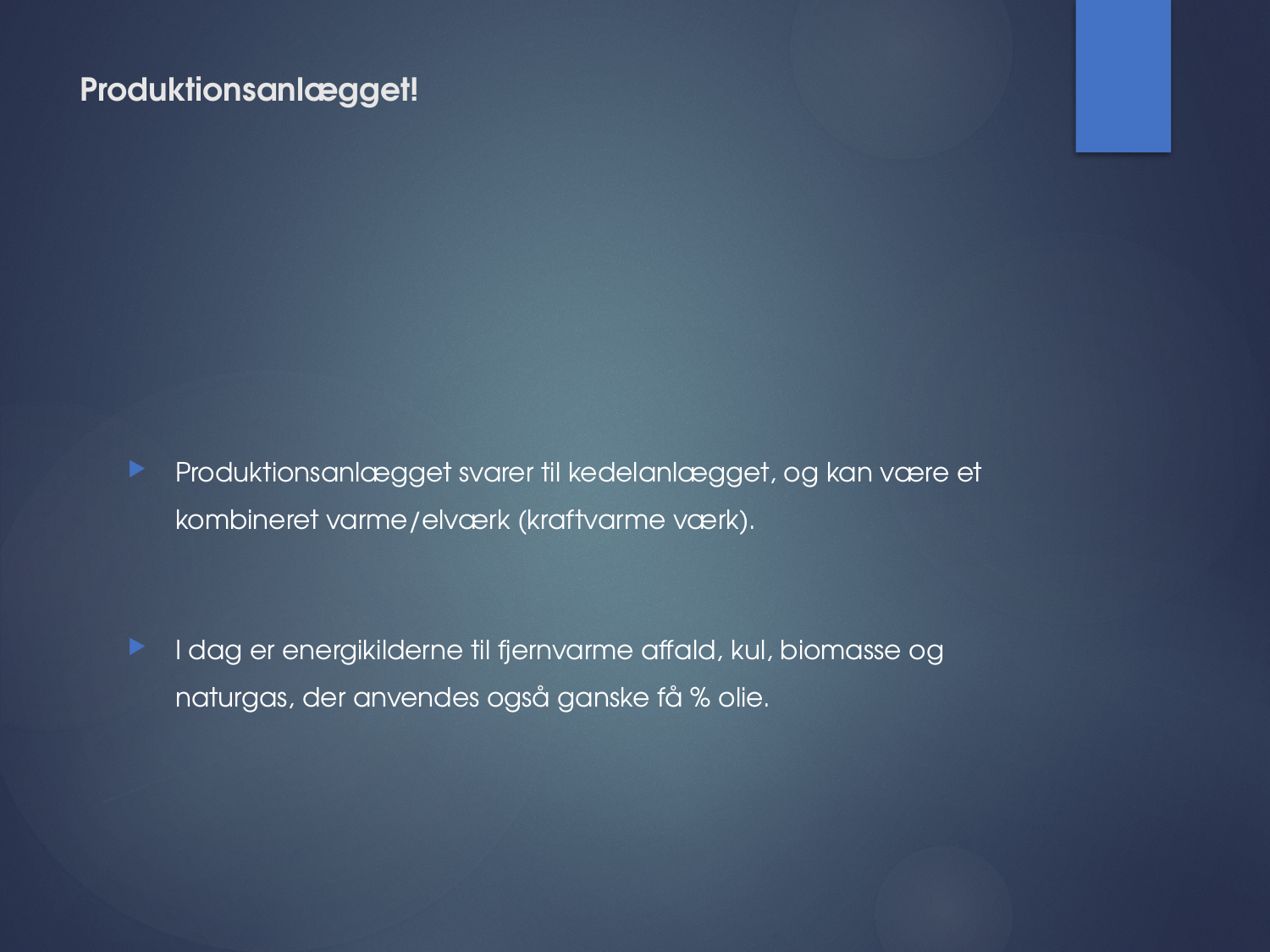

# Produktionsanlægget!
Produktionsanlægget svarer til kedelanlægget, og kan være et kombineret varme/elværk (kraftvarme værk).

I dag er energikilderne til fjernvarme affald, kul, biomasse og naturgas, der anvendes også ganske få % olie.